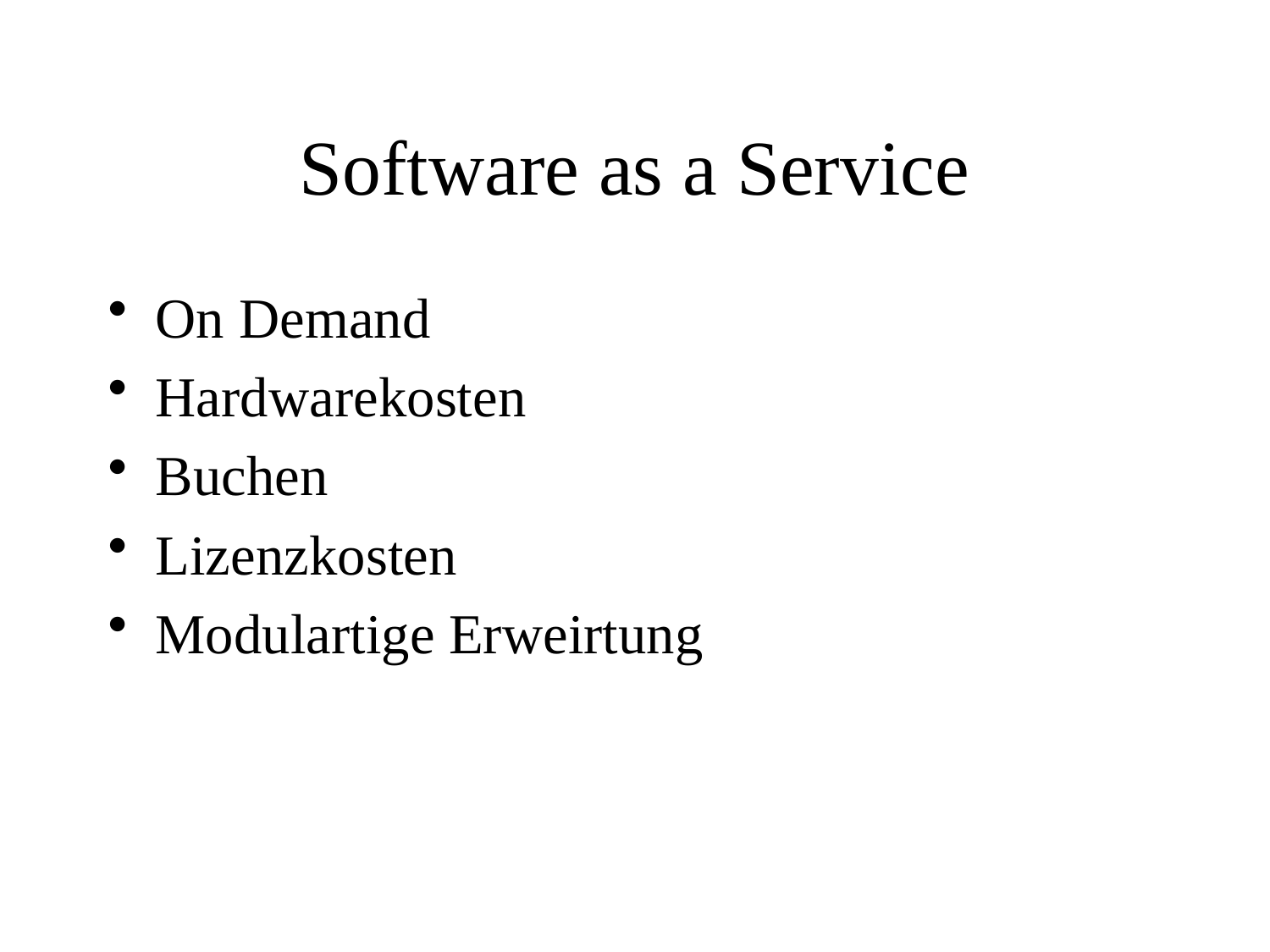

# Software as a Service
On Demand
Hardwarekosten
Buchen
Lizenzkosten
Modulartige Erweirtung